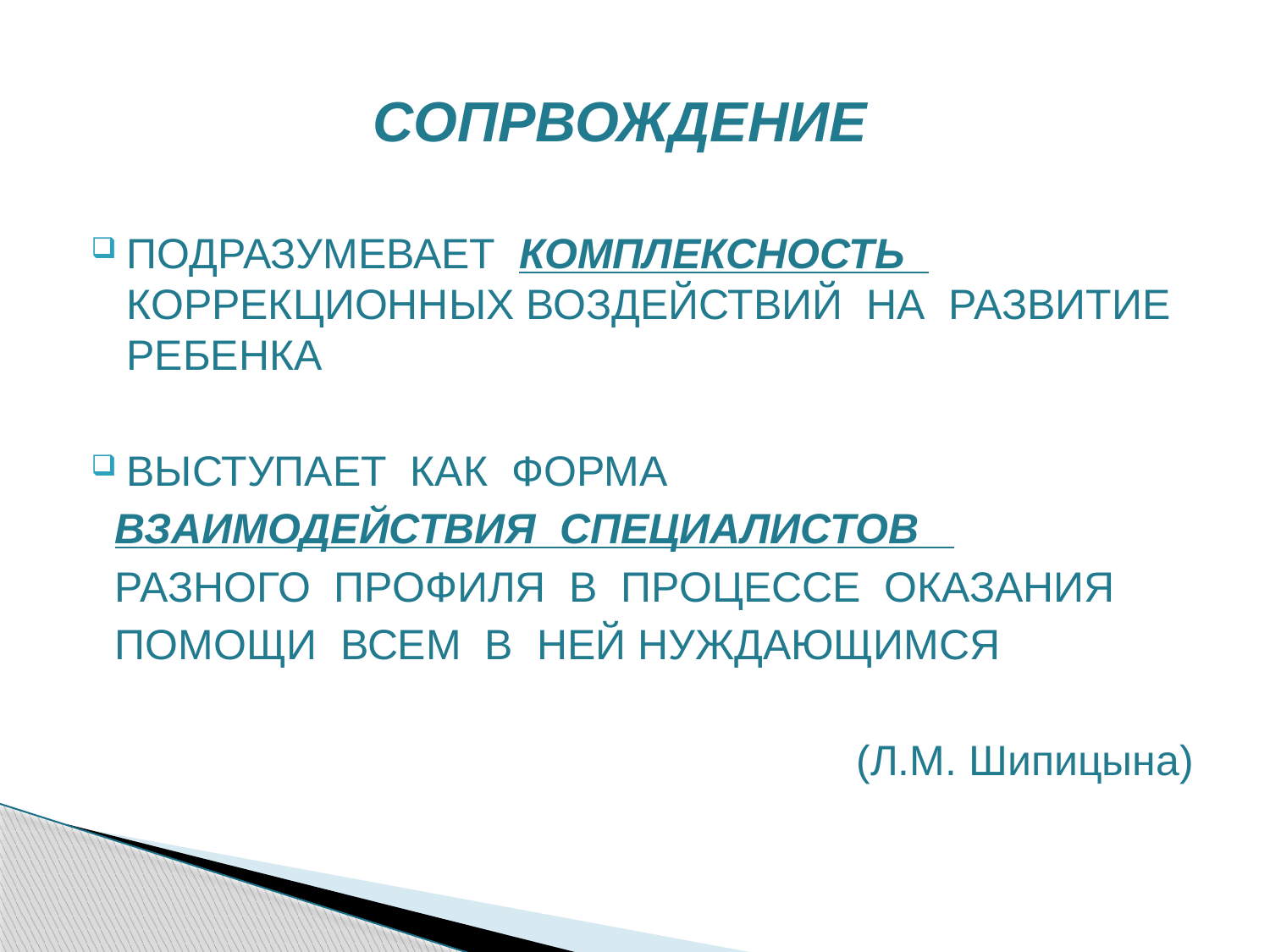

СОПРВОЖДЕНИЕ

ПОДРАЗУМЕВАЕТ  КОМПЛЕКСНОСТЬ   КОРРЕКЦИОННЫХ ВОЗДЕЙСТВИЙ  НА  РАЗВИТИЕ  РЕБЕНКА

ВЫСТУПАЕТ  КАК  ФОРМА
  ВЗАИМОДЕЙСТВИЯ  СПЕЦИАЛИСТОВ
  РАЗНОГО  ПРОФИЛЯ  В  ПРОЦЕССЕ  ОКАЗАНИЯ
  ПОМОЩИ  ВСЕМ  В  НЕЙ НУЖДАЮЩИМСЯ

 (Л.М. Шипицына)